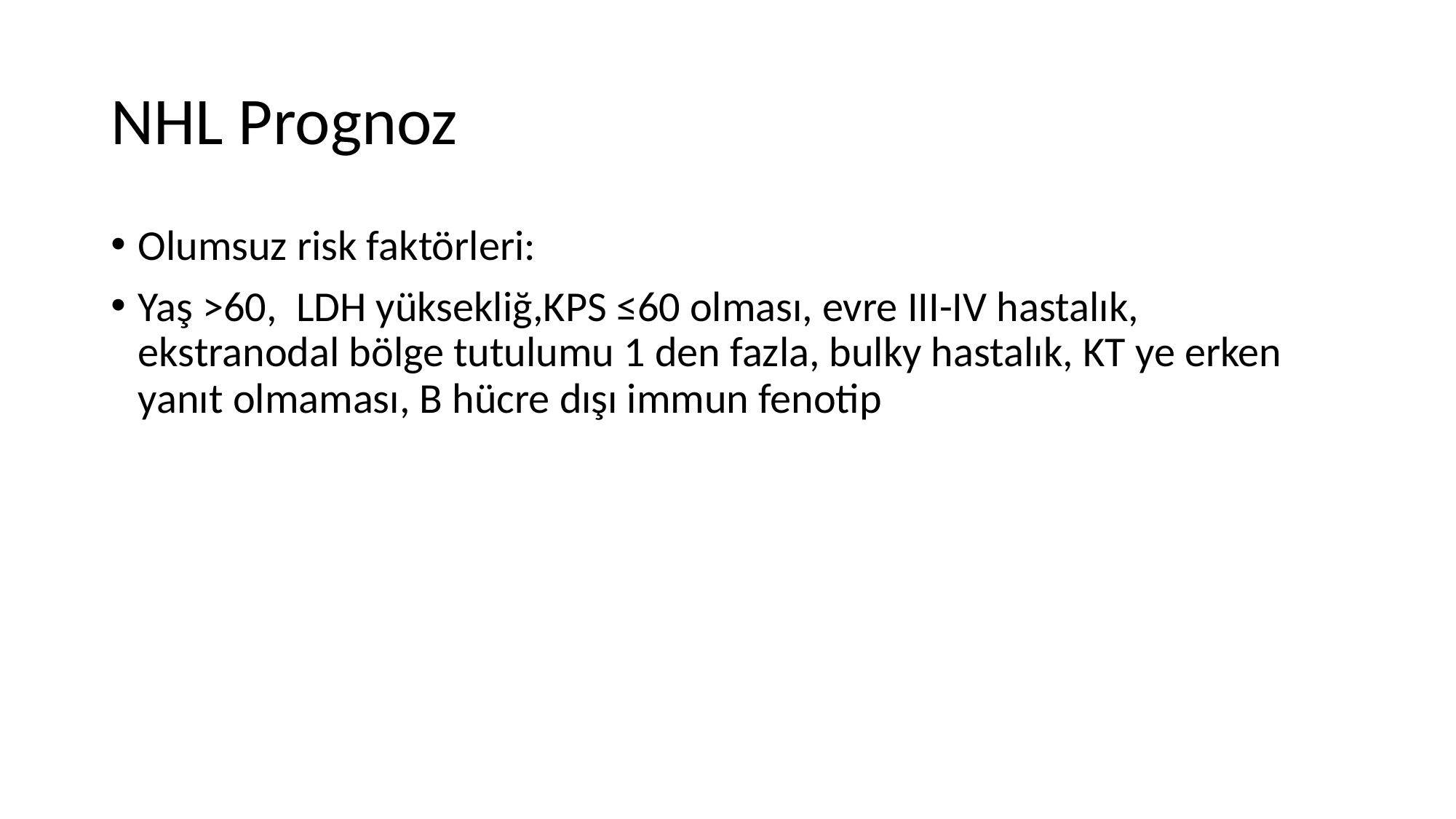

# NHL Prognoz
Olumsuz risk faktörleri:
Yaş >60,  LDH yüksekliğ,KPS ≤60 olması, evre III-IV hastalık, ekstranodal bölge tutulumu 1 den fazla, bulky hastalık, KT ye erken yanıt olmaması, B hücre dışı immun fenotip